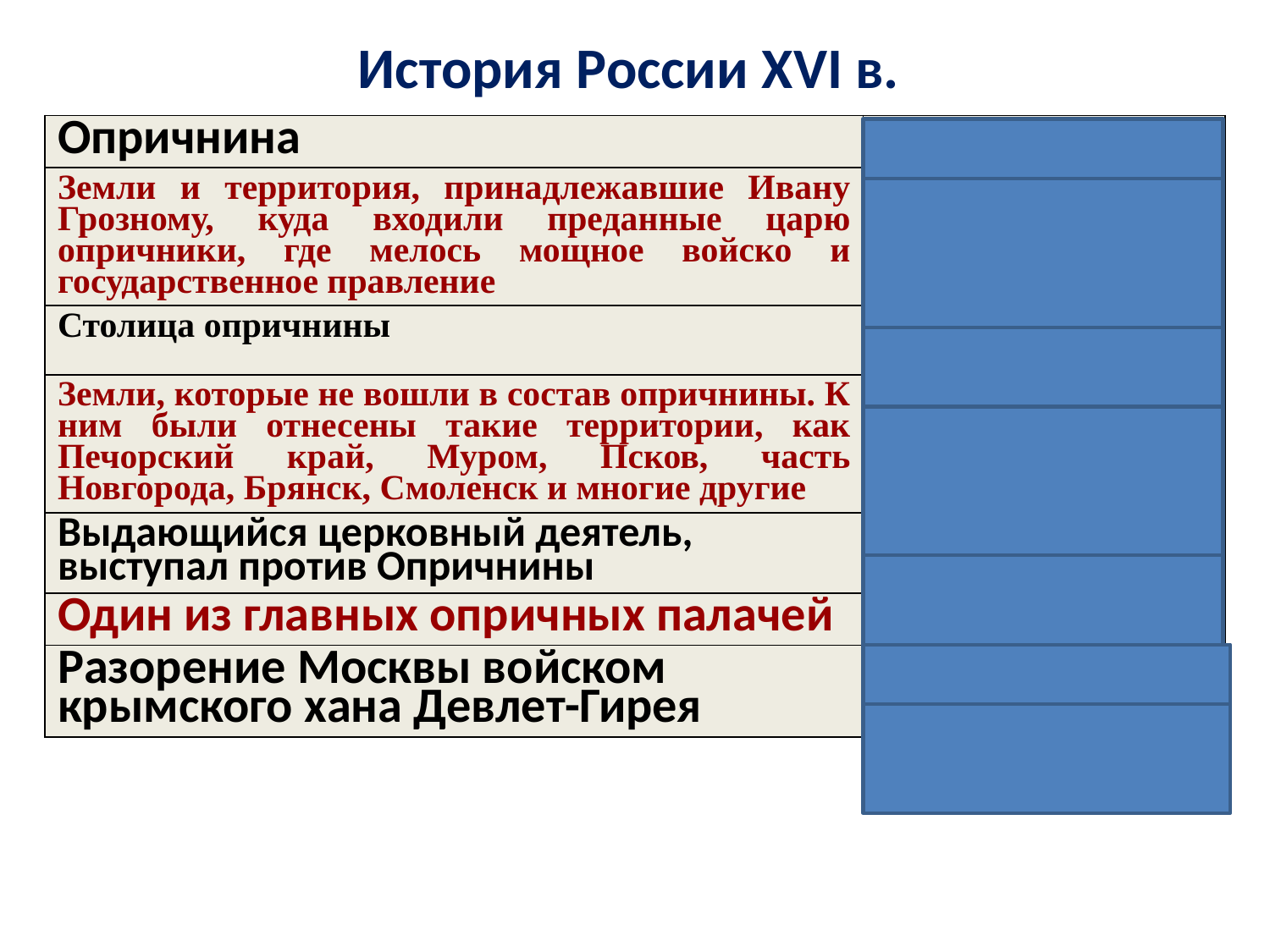

# История России XVI в.
| Опричнина | 1565-1572 гг. |
| --- | --- |
| Земли и территория, принадлежавшие Ивану Грозному, куда входили преданные царю опричники, где мелось мощное войско и государственное правление | опричнина |
| Столица опричнины | Александровская слобода |
| Земли, которые не вошли в состав опричнины. К ним были отнесены такие территории, как Печорский край, Муром, Псков, часть Новгорода, Брянск, Смоленск и многие другие | земщина |
| Выдающийся церковный деятель, выступал против Опричнины | Митрополит Филипп (Колычев) |
| Один из главных опричных палачей | Малюта Скуратов |
| Разорение Москвы войском крымского хана Девлет-Гирея | 1571 г. |